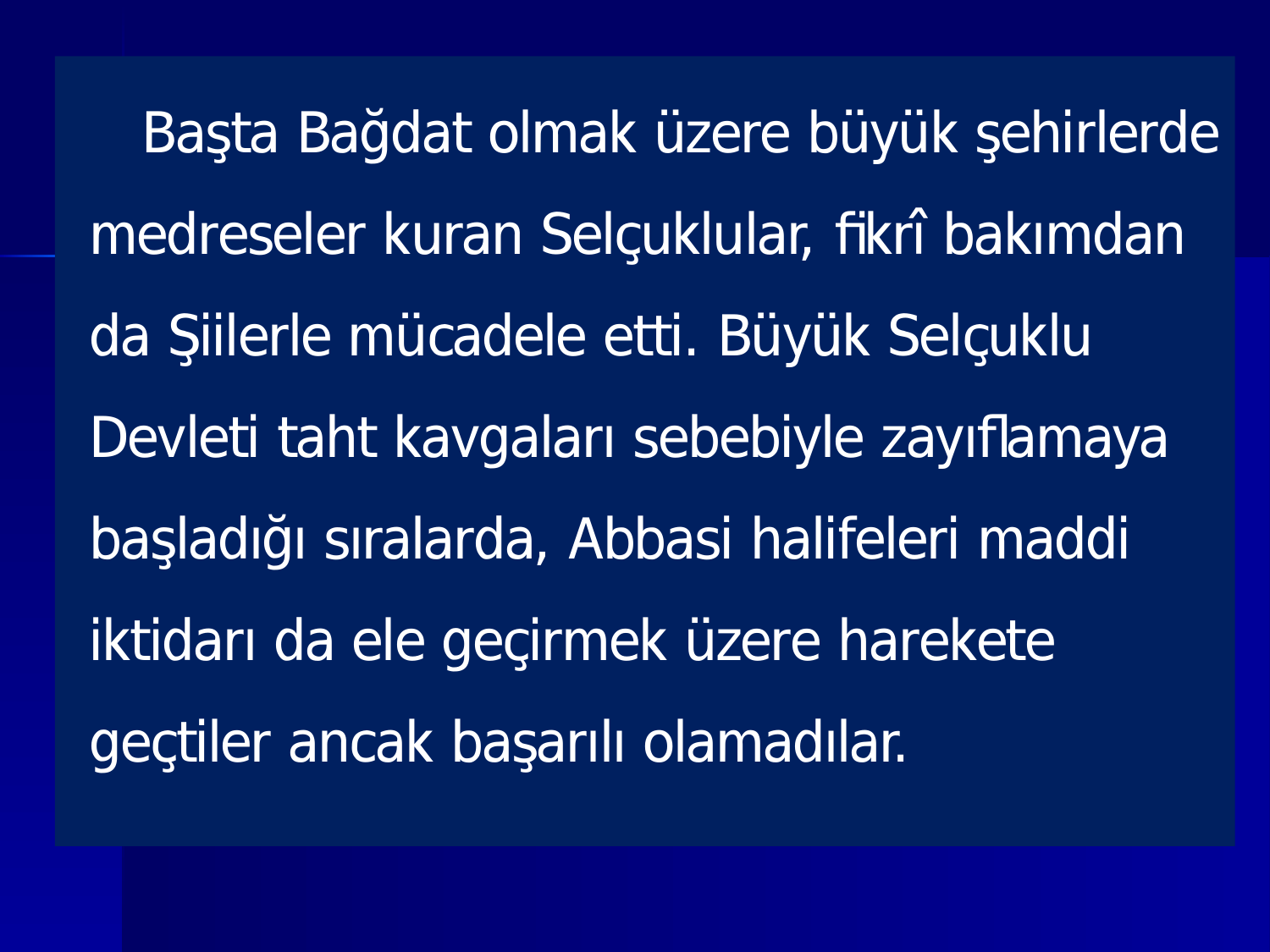

Başta Bağdat olmak üzere büyük şehirlerde medreseler kuran Selçuklular, fikrî bakımdan da Şiilerle mücadele etti. Büyük Selçuklu Devleti taht kavgaları sebebiyle zayıflamaya başladığı sıralarda, Abbasi halifeleri maddi iktidarı da ele geçirmek üzere harekete geçtiler ancak başarılı olamadılar.